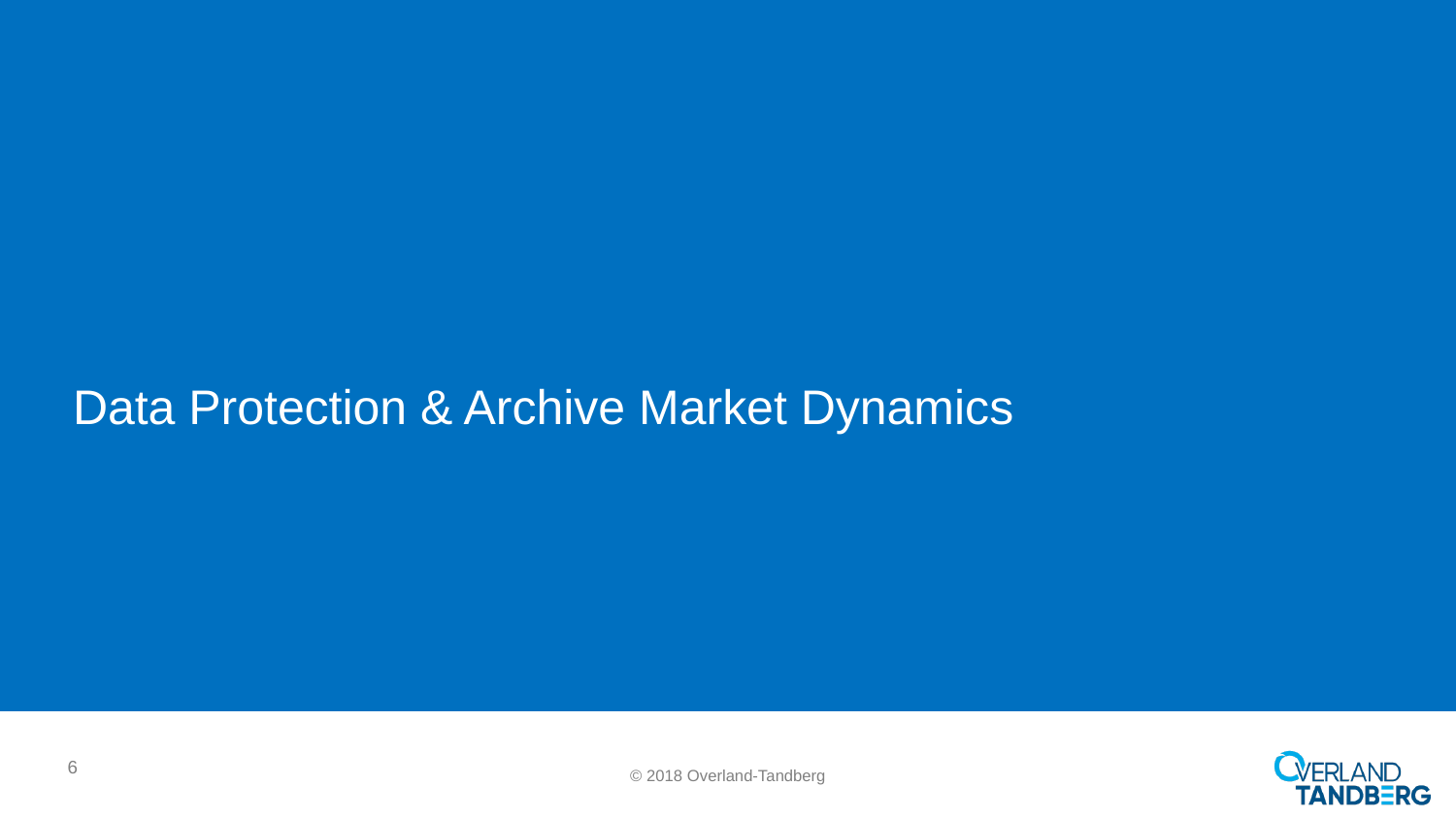

# Data Protection & Archive Market Dynamics